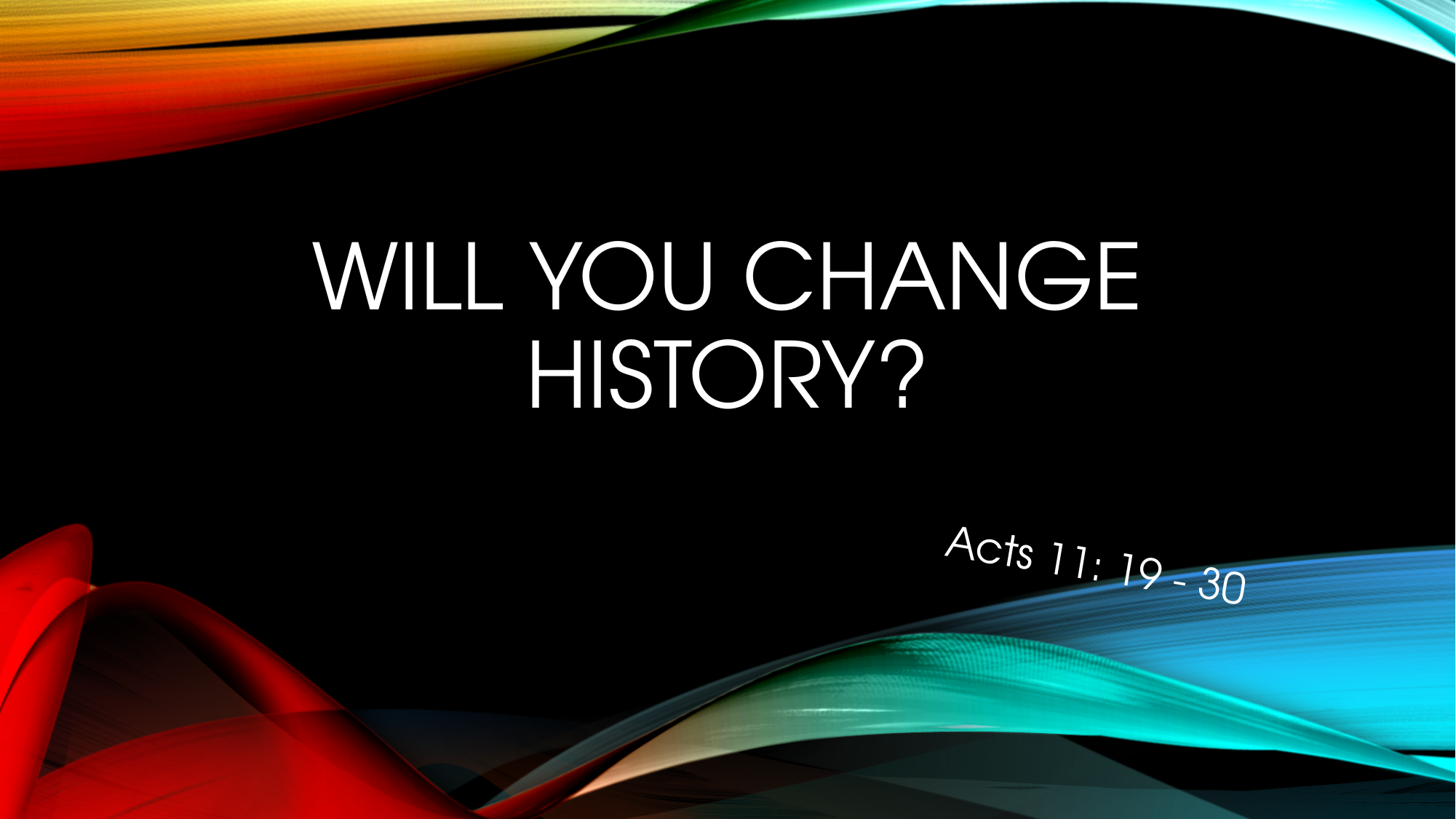

# Will you change history?
Acts 11: 19 - 30